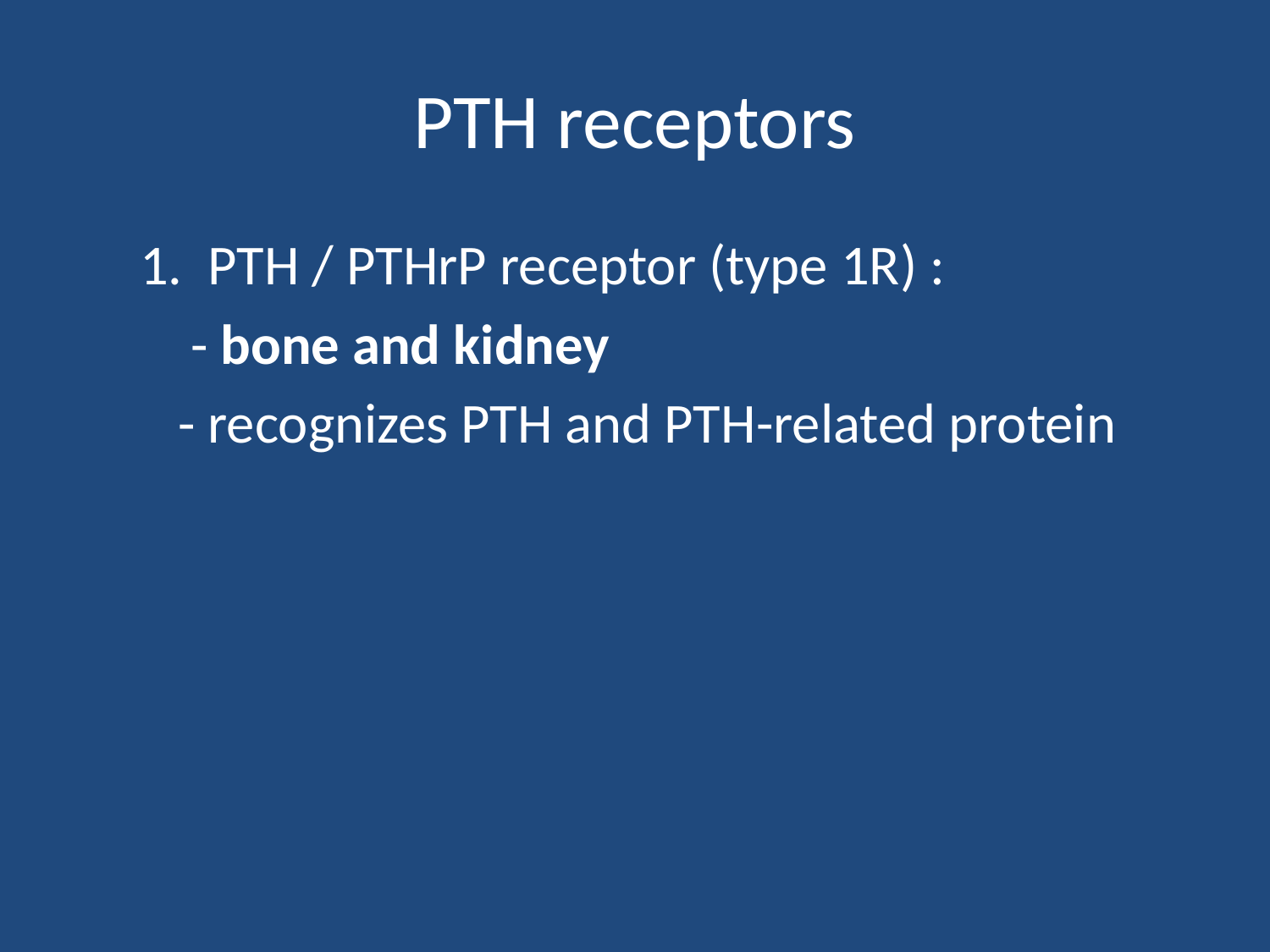

# PTH receptors
     1.  PTH / PTHrP receptor (type 1R) :
         - bone and kidney
        - recognizes PTH and PTH-related protein